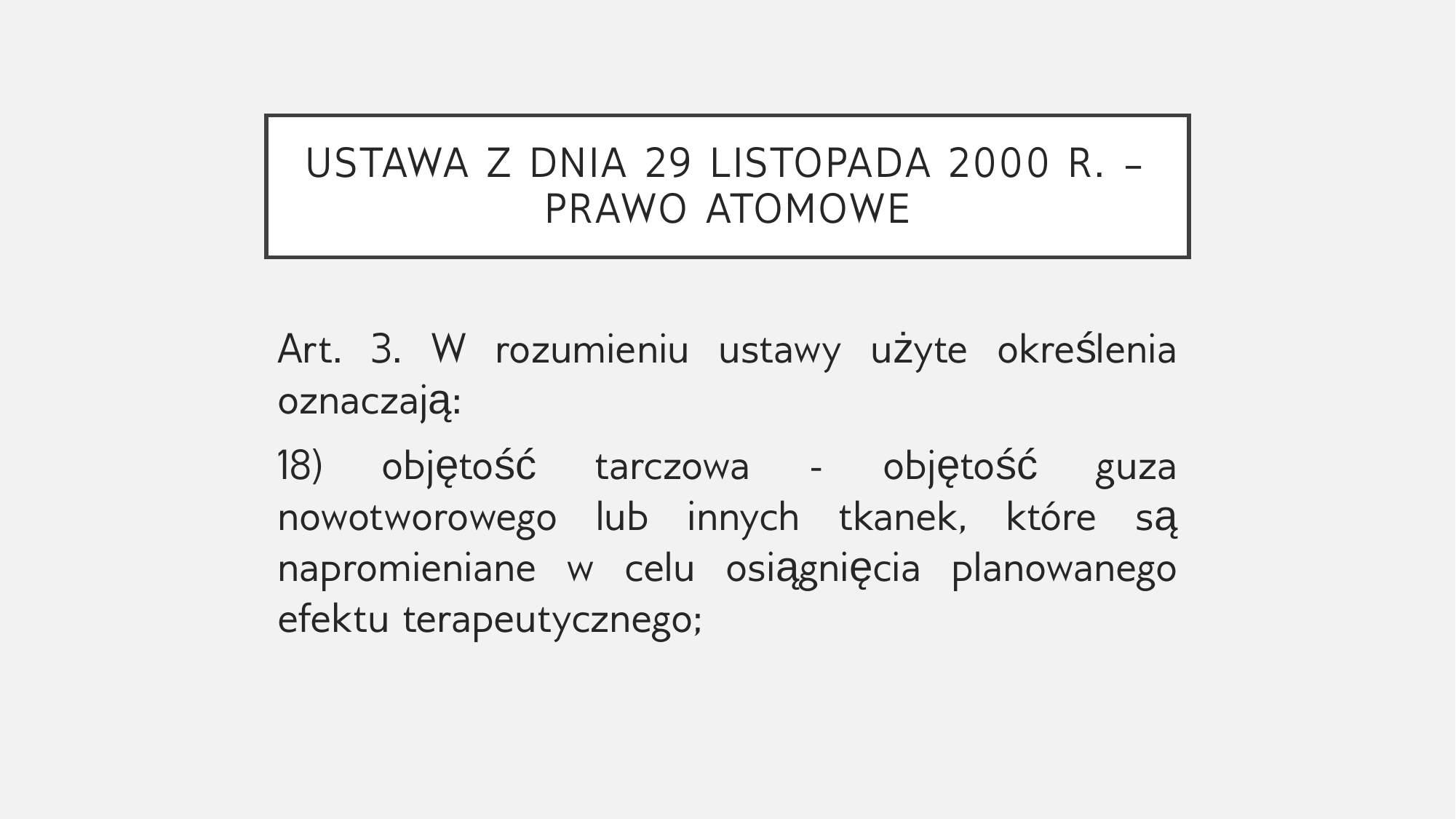

# Ustawa z dnia 29 listopada 2000 r. – Prawo atomowe
Art. 3. W rozumieniu ustawy użyte określenia oznaczają:
18) objętość tarczowa - objętość guza nowotworowego lub innych tkanek, które są napromieniane w celu osiągnięcia planowanego efektu terapeutycznego;